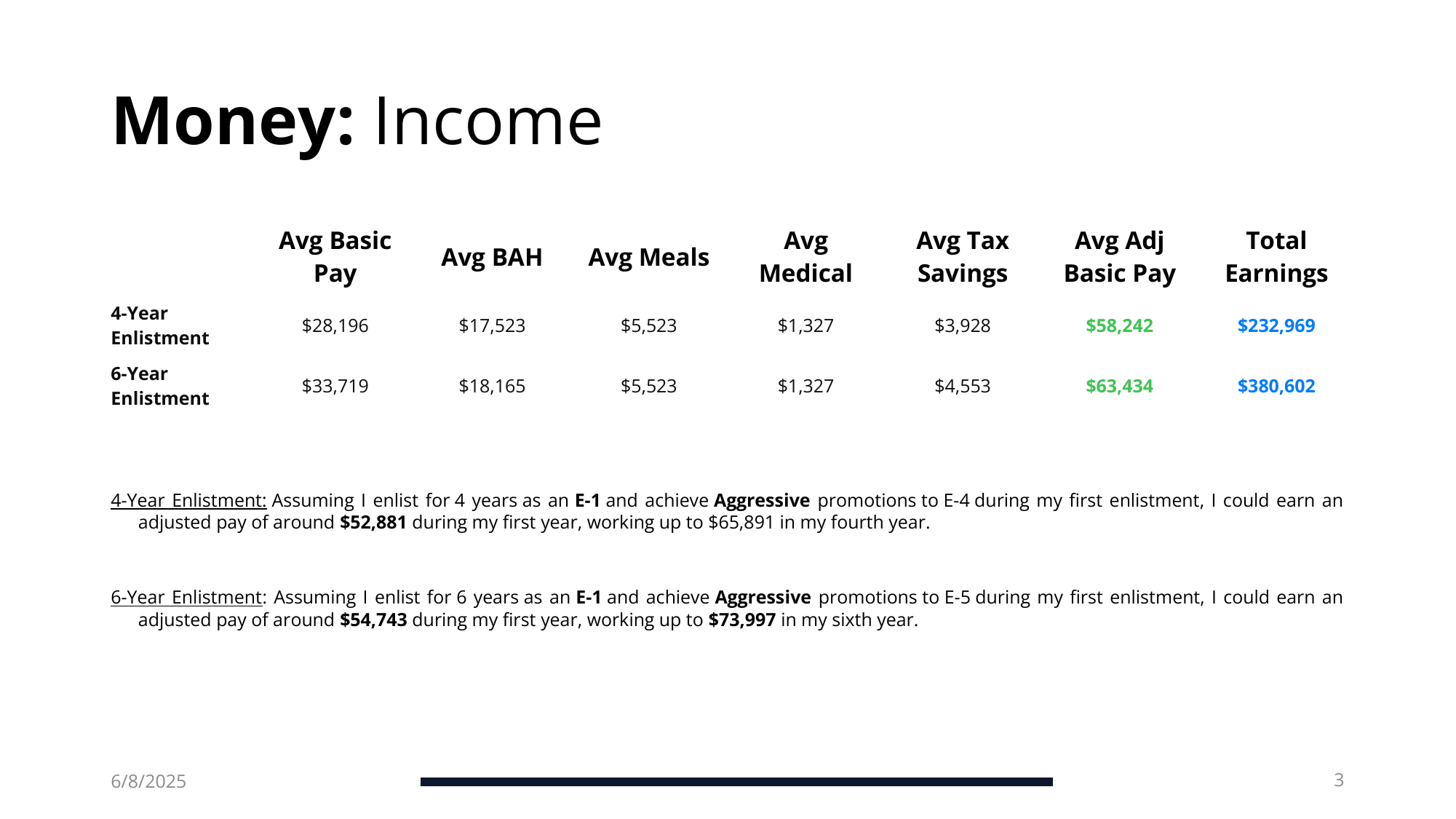

# Money: Income
|  | Avg Basic Pay | Avg BAH | Avg Meals | Avg Medical | Avg Tax Savings | Avg Adj Basic Pay | Total Earnings |
| --- | --- | --- | --- | --- | --- | --- | --- |
| 4-Year Enlistment | $28,196 | $17,523 | $5,523 | $1,327 | $3,928 | $58,242 | $232,969 |
| 6-Year Enlistment | $33,719 | $18,165 | $5,523 | $1,327 | $4,553 | $63,434 | $380,602 |
4-Year Enlistment: Assuming I enlist for 4 years as an E-1 and achieve Aggressive promotions to E-4 during my first enlistment, I could earn an adjusted pay of around $52,881 during my first year, working up to $65,891 in my fourth year.

6-Year Enlistment: Assuming I enlist for 6 years as an E-1 and achieve Aggressive promotions to E-5 during my first enlistment, I could earn an adjusted pay of around $54,743 during my first year, working up to $73,997 in my sixth year.

6/8/2025
3